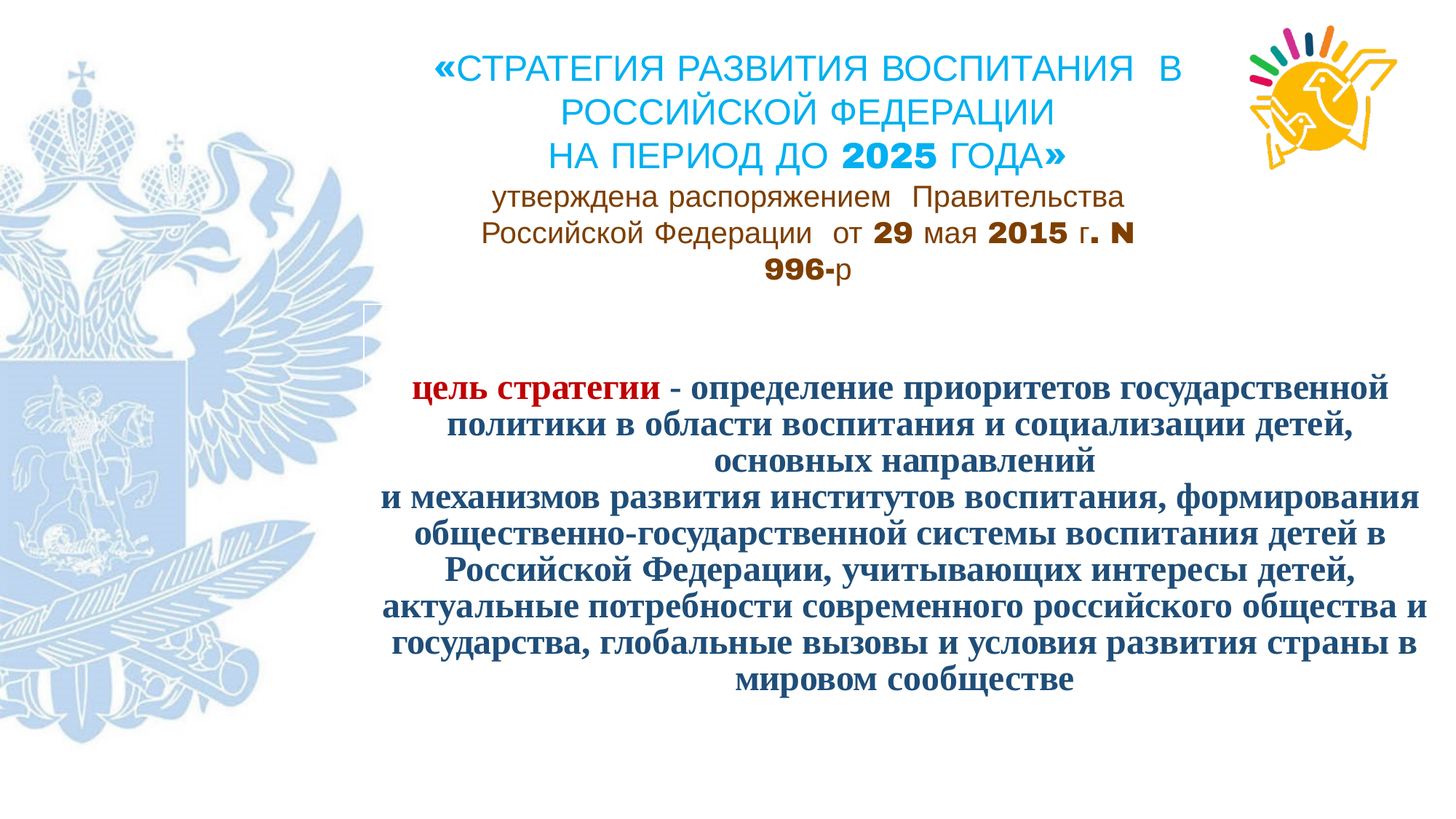

# «СТРАТЕГИЯ РАЗВИТИЯ ВОСПИТАНИЯ  В РОССИЙСКОЙ ФЕДЕРАЦИИ
НА ПЕРИОД ДО 2025 ГОДА»
утверждена распоряжением  Правительства Российской Федерации  от 29 мая 2015 г. N 996-р

цель стратегии - определение приоритетов государственной  политики в области воспитания и социализации детей,  основных направлений
и механизмов развития институтов воспитания, формирования  общественно-государственной системы воспитания детей в  Российской Федерации, учитывающих интересы детей,  актуальные потребности современного российского общества и  государства, глобальные вызовы и условия развития страны в  мировом сообществе